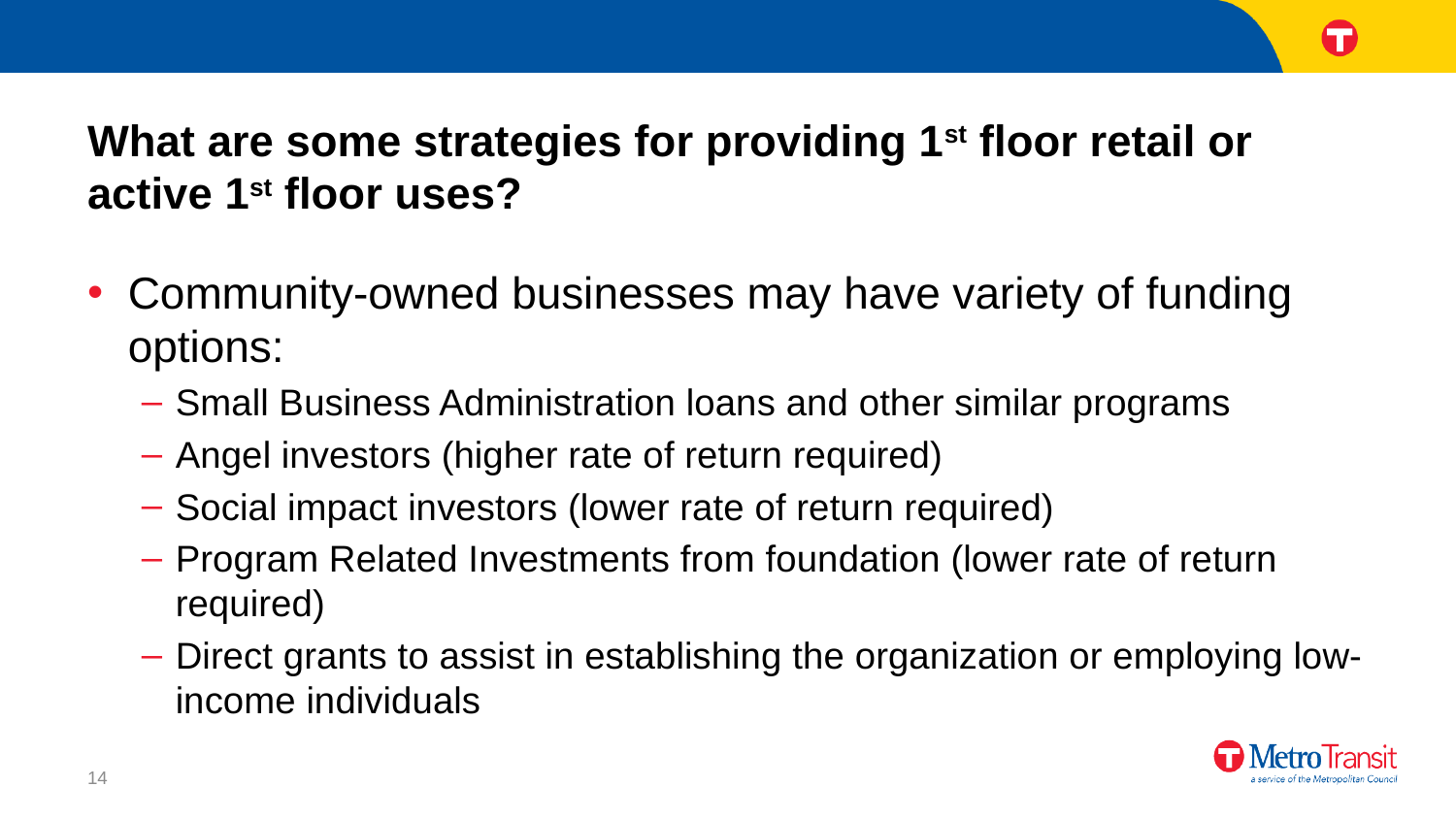

# What are some strategies for providing 1st floor retail or active 1st floor uses?
Community-owned businesses may have variety of funding options:
Small Business Administration loans and other similar programs
Angel investors (higher rate of return required)
Social impact investors (lower rate of return required)
Program Related Investments from foundation (lower rate of return required)
Direct grants to assist in establishing the organization or employing low-income individuals

14